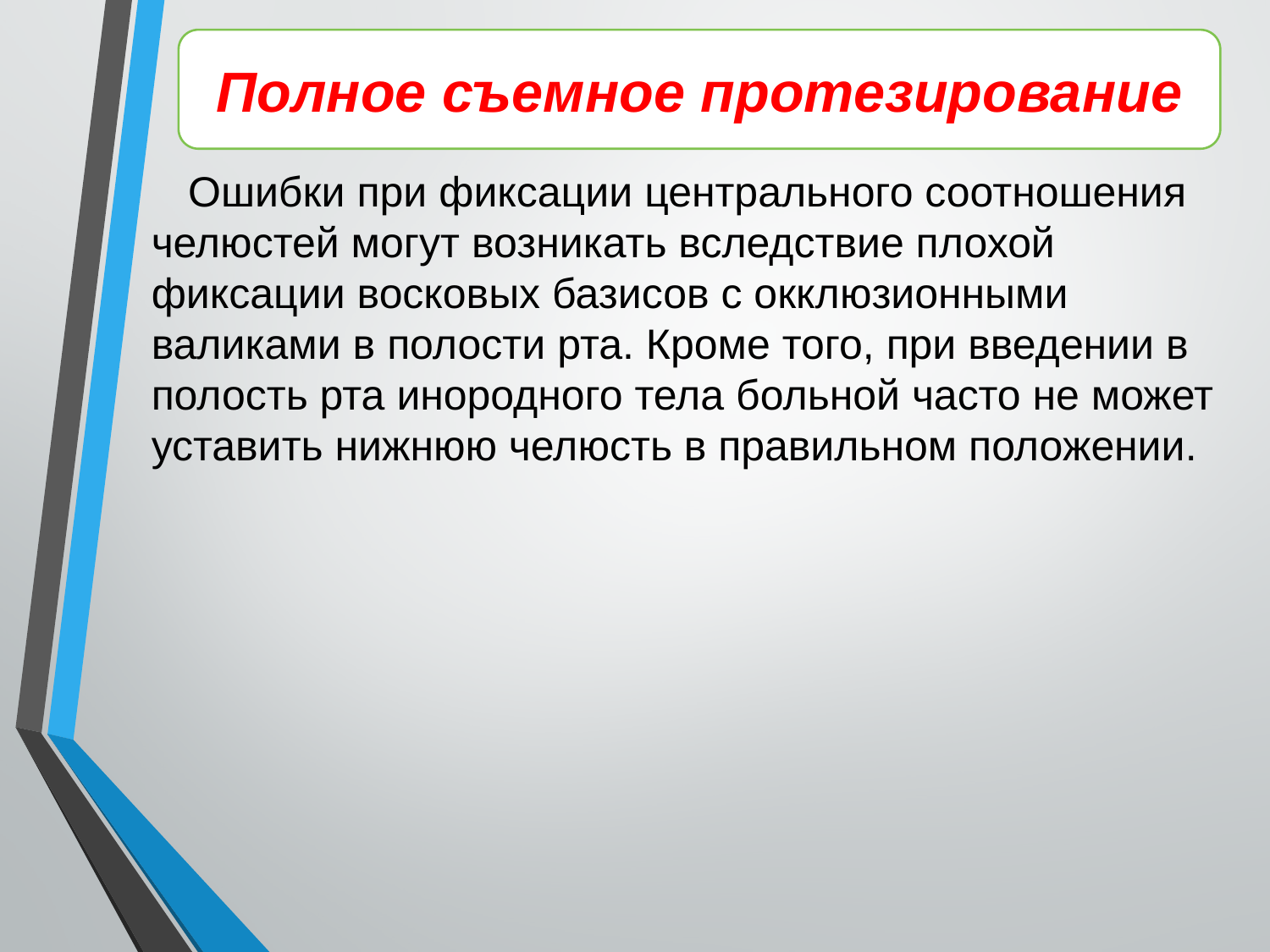

Полное съемное протезирование
Ошибки при фиксации центрального соотношения челюстей могут возникать вследствие плохой фиксации восковых базисов с окклюзионными валиками в полости рта. Кроме того, при введении в полость рта инородного тела больной часто не может уставить нижнюю челюсть в правильном положении.